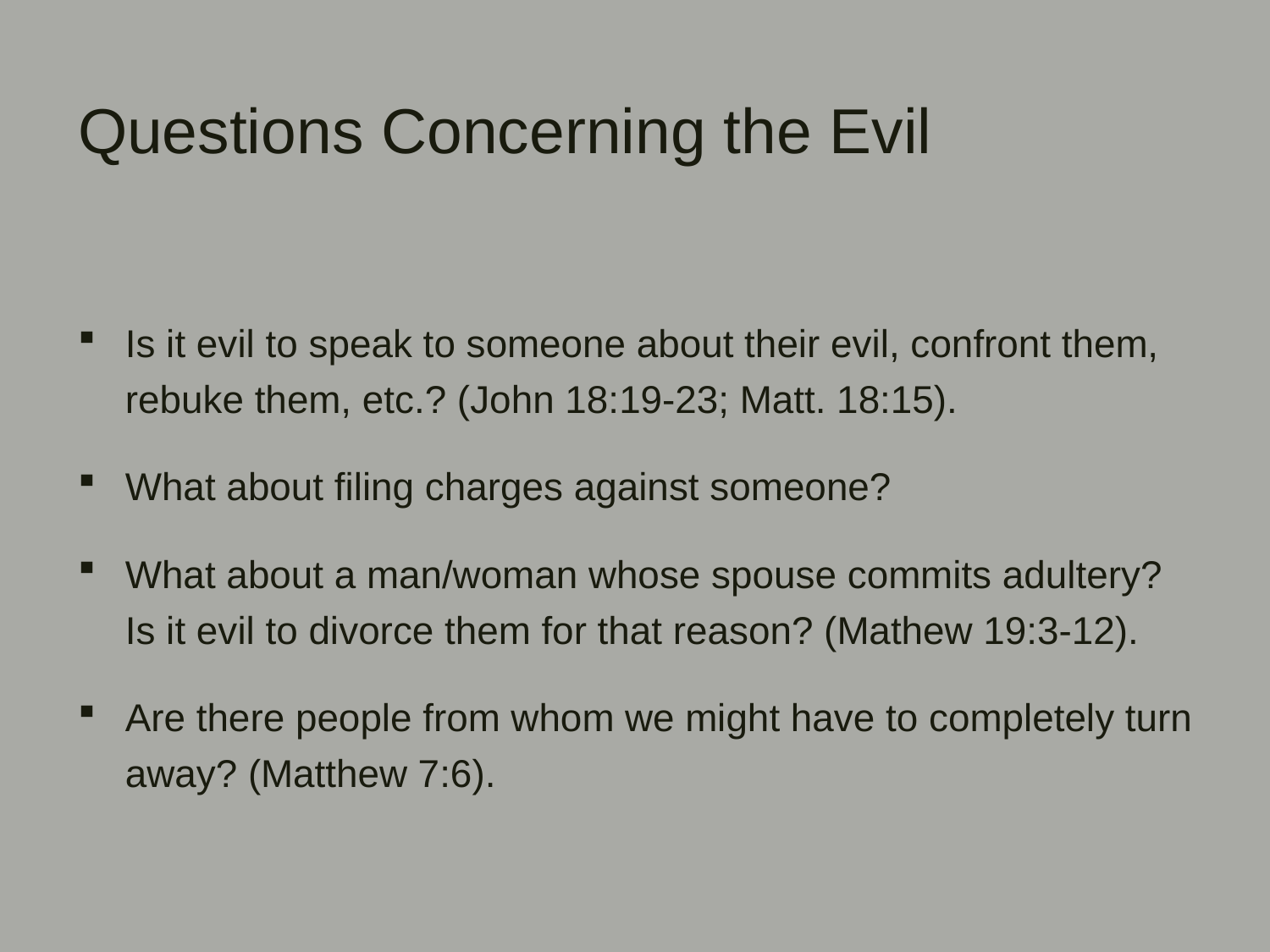

# Questions Concerning the Evil
Is it evil to speak to someone about their evil, confront them, rebuke them, etc.? (John 18:19-23; Matt. 18:15).
What about filing charges against someone?
What about a man/woman whose spouse commits adultery? Is it evil to divorce them for that reason? (Mathew 19:3-12).
Are there people from whom we might have to completely turn away? (Matthew 7:6).